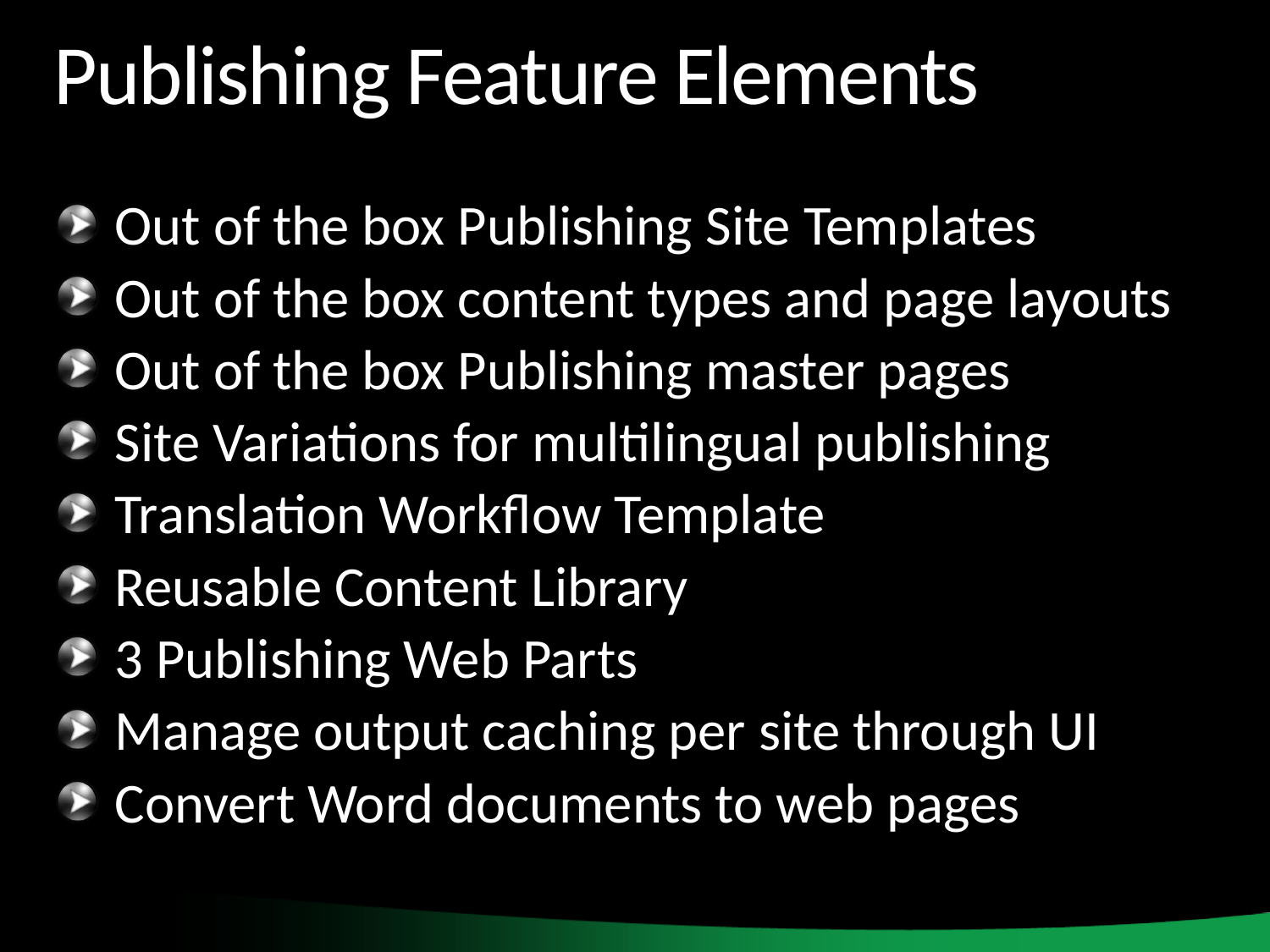

# Publishing Feature Elements
Out of the box Publishing Site Templates
Out of the box content types and page layouts
Out of the box Publishing master pages
Site Variations for multilingual publishing
Translation Workflow Template
Reusable Content Library
3 Publishing Web Parts
Manage output caching per site through UI
Convert Word documents to web pages